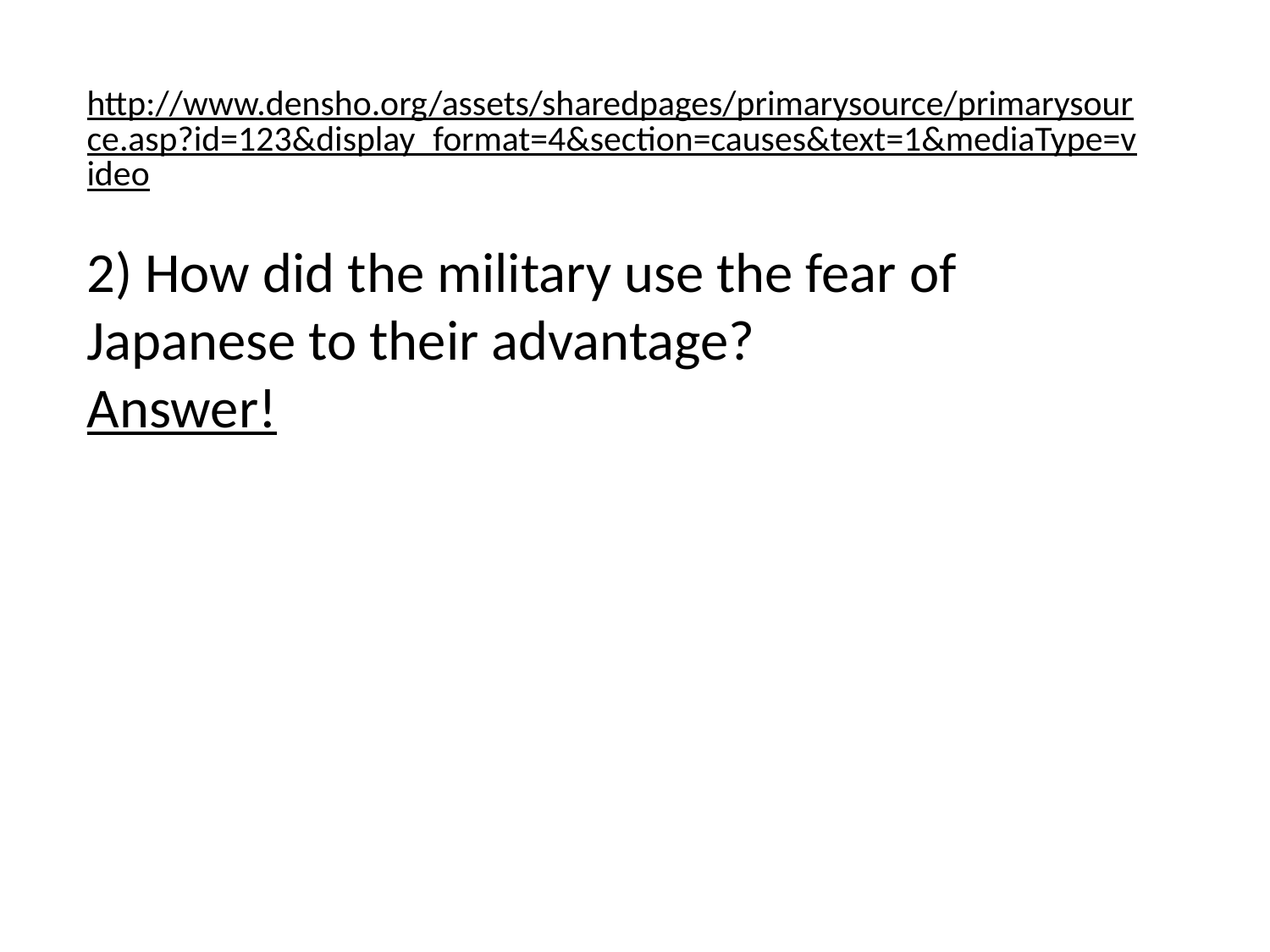

# http://www.densho.org/assets/sharedpages/primarysource/primarysource.asp?id=123&display_format=4&section=causes&text=1&mediaType=video 2) How did the military use the fear of Japanese to their advantage? Answer!